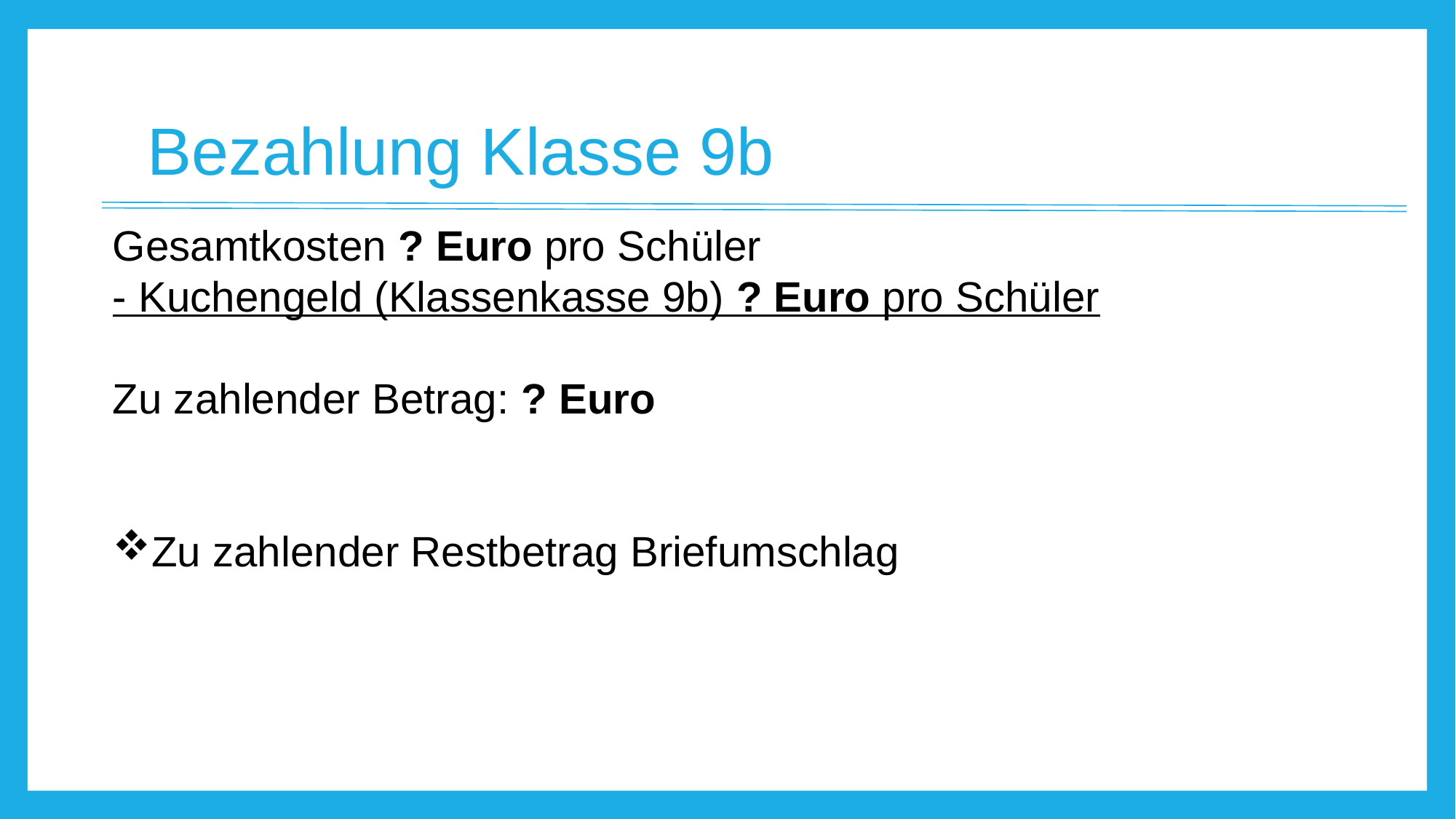

# Bezahlung Klasse 9b
Gesamtkosten ? Euro pro Schüler
- Kuchengeld (Klassenkasse 9b) ? Euro pro Schüler

Zu zahlender Betrag: ? Euro

Zu zahlender Restbetrag Briefumschlag